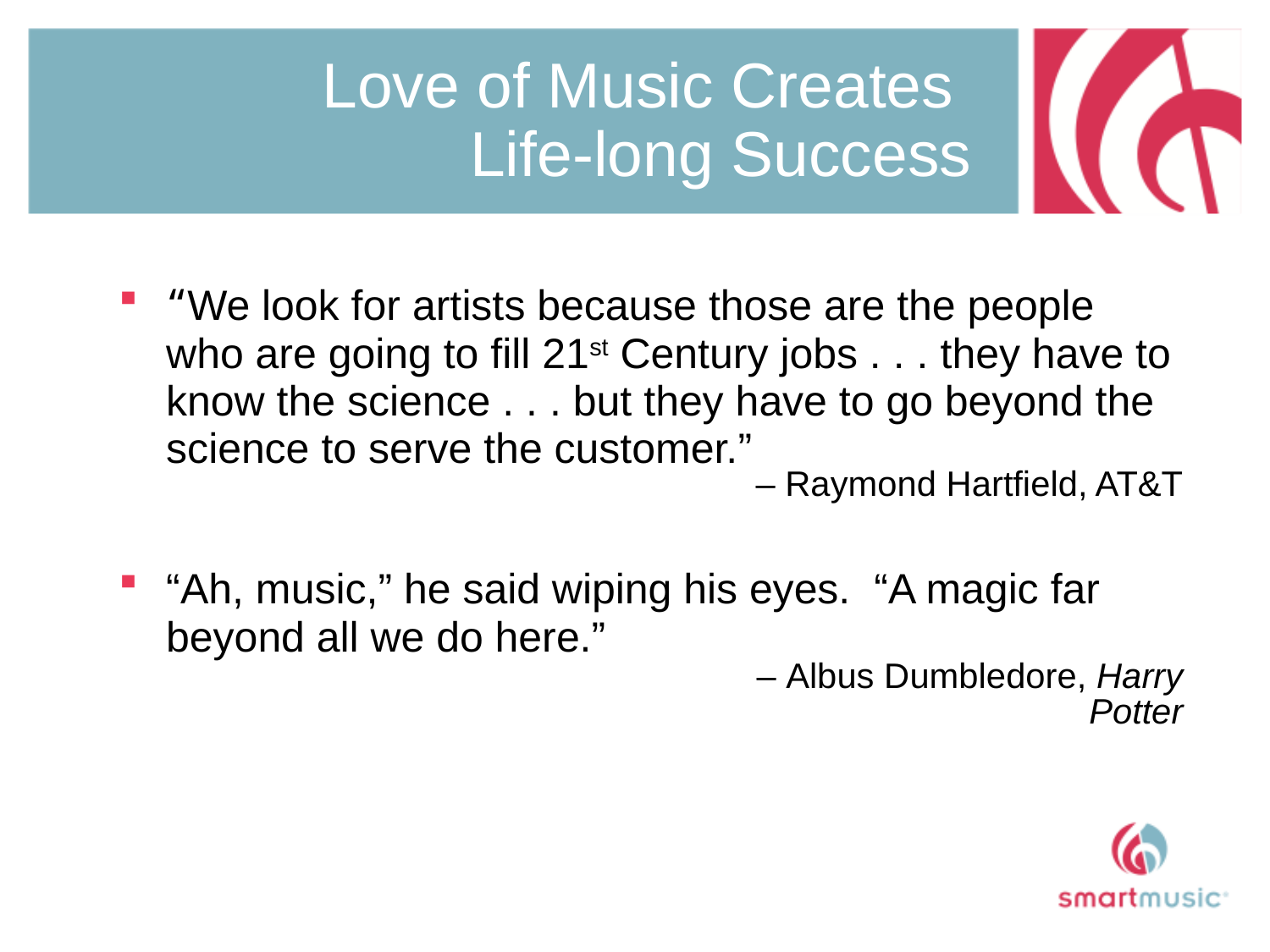

# Love of Music Creates Life-long Success
﻿﻿﻿“We look for artists because those are the people who are going to fill 21st Century jobs . . . they have to know the science . . . but they have to go beyond the science to serve the customer.”
– Raymond Hartfield, AT&T

“Ah, music,” he said wiping his eyes.  “A magic far beyond all we do here.”
					– Albus Dumbledore, Harry Potter